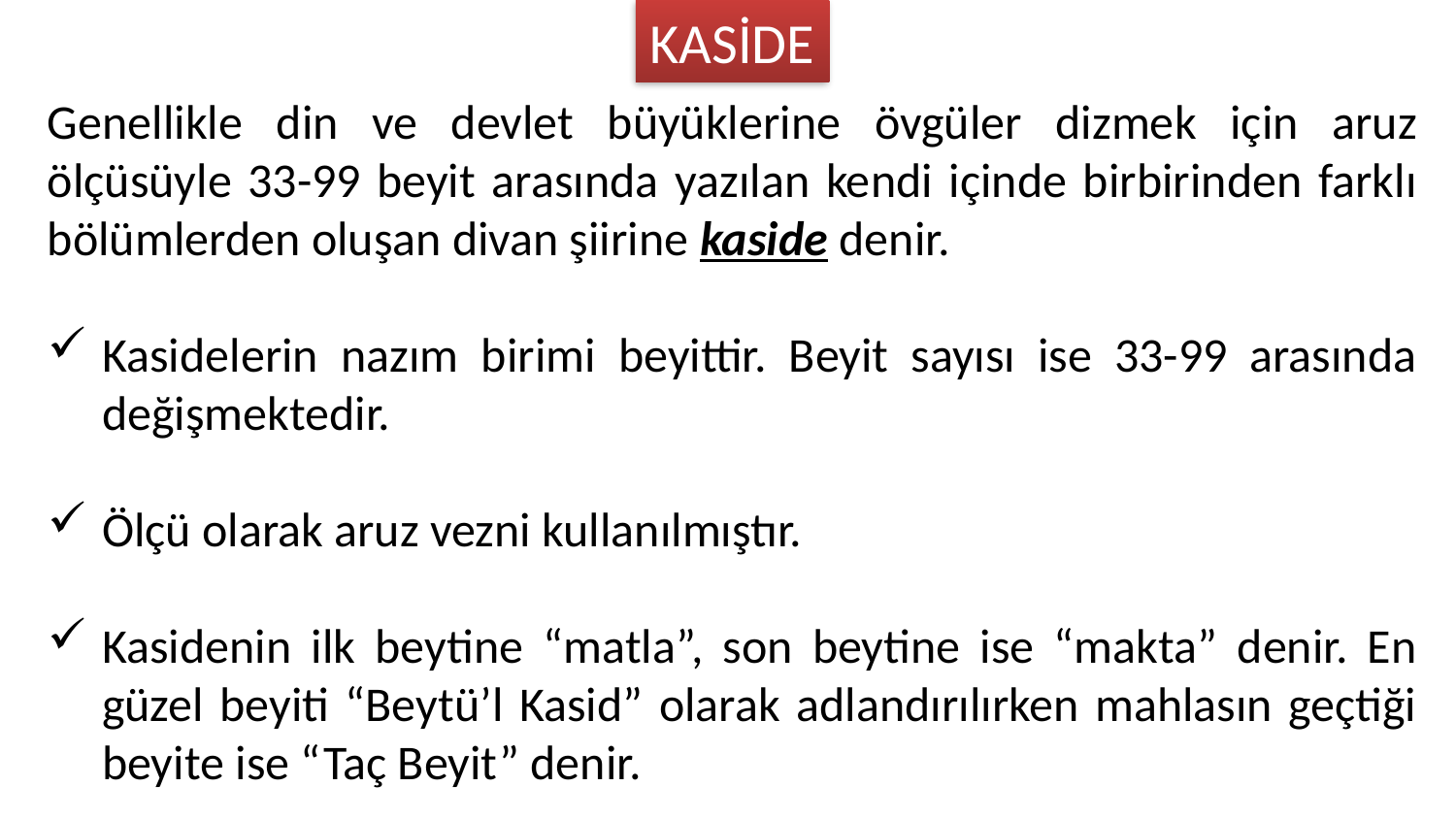

KASİDE
Genellikle din ve devlet büyüklerine övgüler dizmek için aruz ölçüsüyle 33-99 beyit arasında yazılan kendi içinde birbirinden farklı bölümlerden oluşan divan şiirine kaside denir.

Kasidelerin nazım birimi beyittir. Beyit sayısı ise 33-99 arasında değişmektedir.

Ölçü olarak aruz vezni kullanılmıştır.

Kasidenin ilk beytine “matla”, son beytine ise “makta” denir. En güzel beyiti “Beytü’l Kasid” olarak adlandırılırken mahlasın geçtiği beyite ise “Taç Beyit” denir.